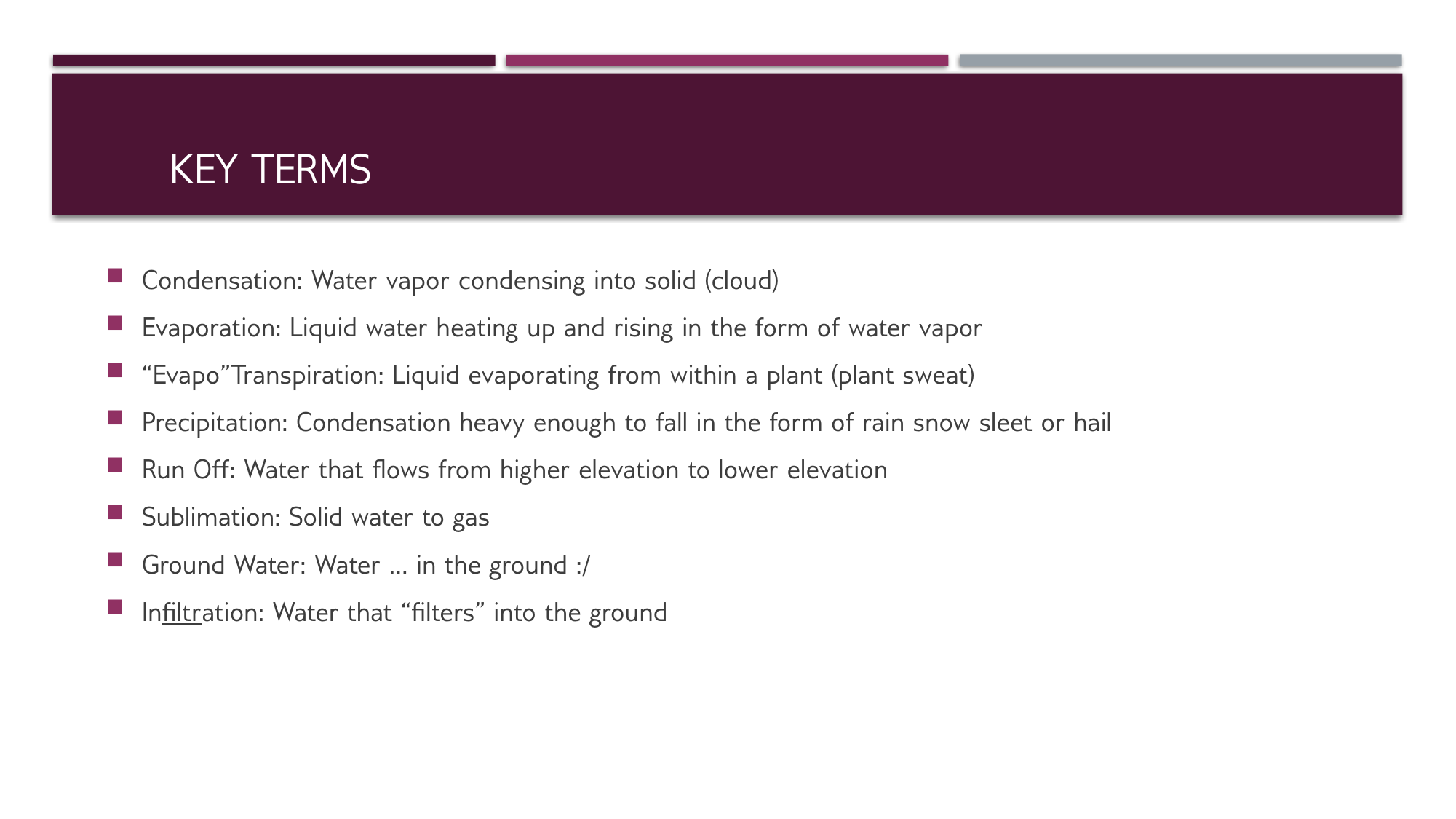

# Key Terms
Condensation: Water vapor condensing into solid (cloud)
Evaporation: Liquid water heating up and rising in the form of water vapor
“Evapo”Transpiration: Liquid evaporating from within a plant (plant sweat)
Precipitation: Condensation heavy enough to fall in the form of rain snow sleet or hail
Run Off: Water that flows from higher elevation to lower elevation
Sublimation: Solid water to gas
Ground Water: Water … in the ground :/
Infiltration: Water that “filters” into the ground